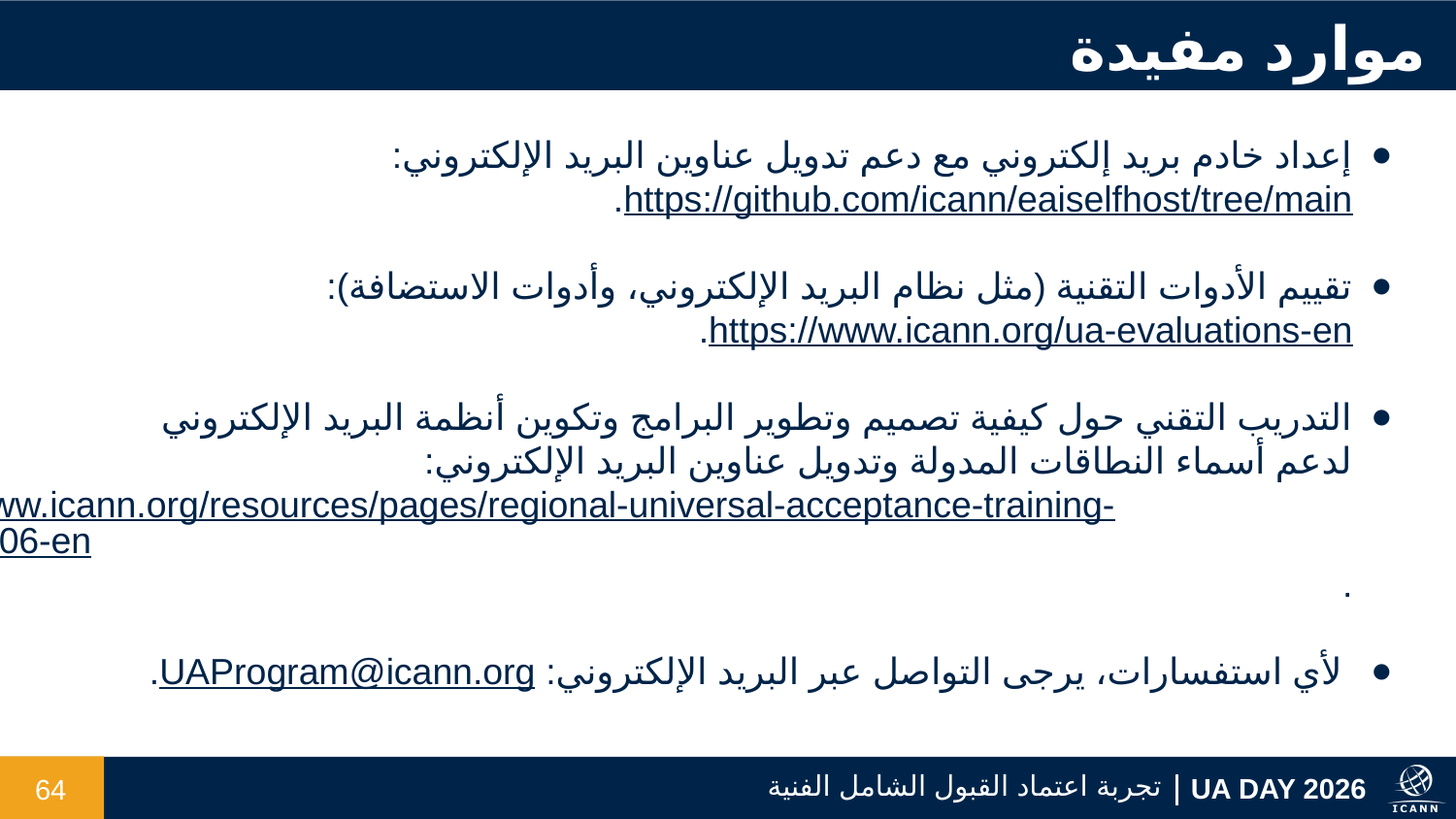

موارد مفيدة
إعداد خادم بريد إلكتروني مع دعم تدويل عناوين البريد الإلكتروني: https://github.com/icann/eaiselfhost/tree/main.

تقييم الأدوات التقنية (مثل نظام البريد الإلكتروني، وأدوات الاستضافة):
https://www.icann.org/ua-evaluations-en.

التدريب التقني حول كيفية تصميم وتطوير البرامج وتكوين أنظمة البريد الإلكتروني لدعم أسماء النطاقات المدولة وتدويل عناوين البريد الإلكتروني: https://www.icann.org/resources/pages/regional-universal-acceptance-training-2021-01-06-en.

 لأي استفسارات، يرجى التواصل عبر البريد الإلكتروني: UAProgram@icann.org.